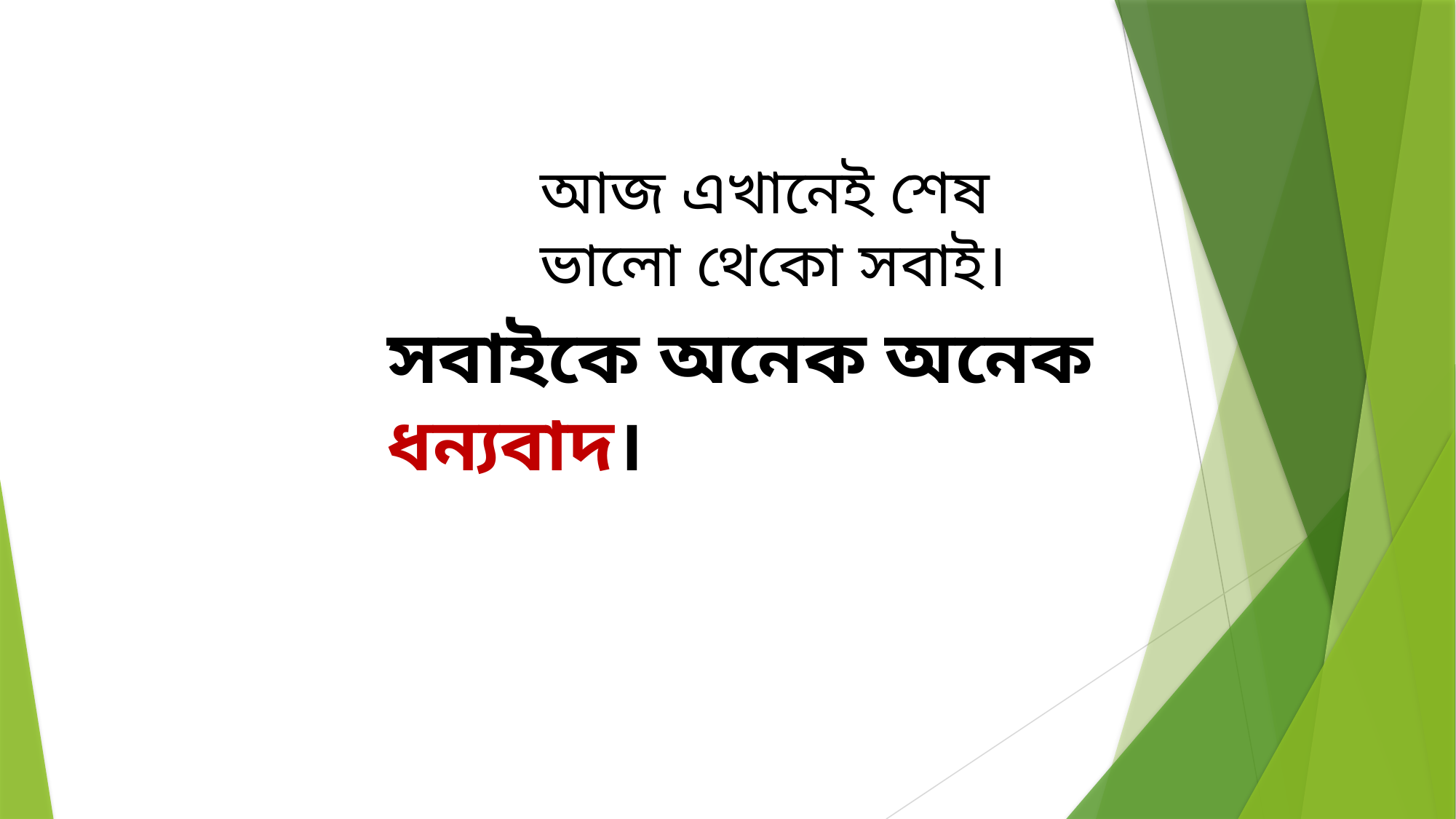

আজ এখানেই শেষ
ভালো থেকো সবাই।
সবাইকে অনেক অনেক ধন্যবাদ।